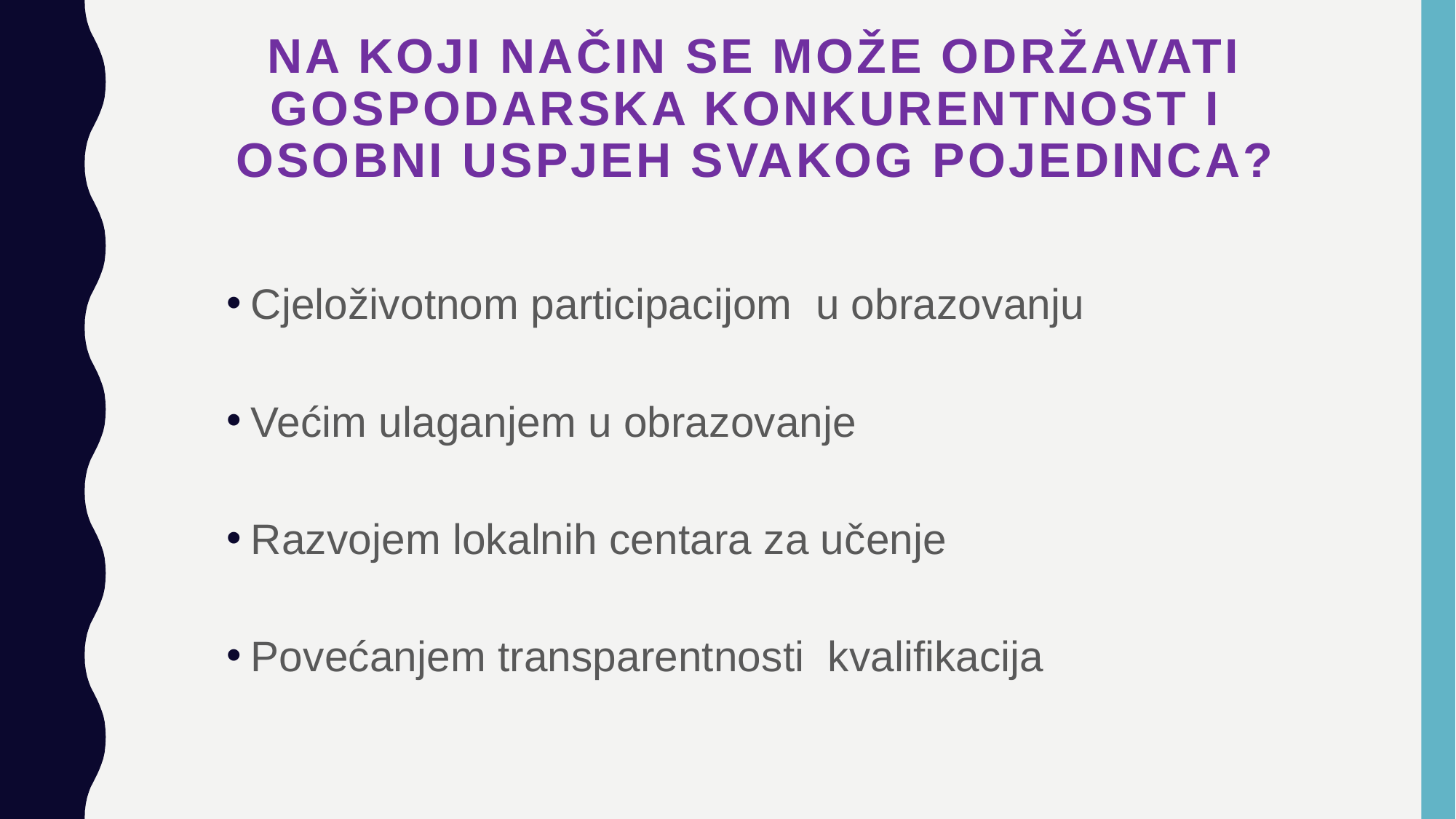

# Na koji način se može održavati gospodarska konkurentnost i osobni uspjeh svakog pojedinca?

Cjeloživotnom participacijom  u obrazovanju

Većim ulaganjem u obrazovanje

Razvojem lokalnih centara za učenje

Povećanjem transparentnosti  kvalifikacija